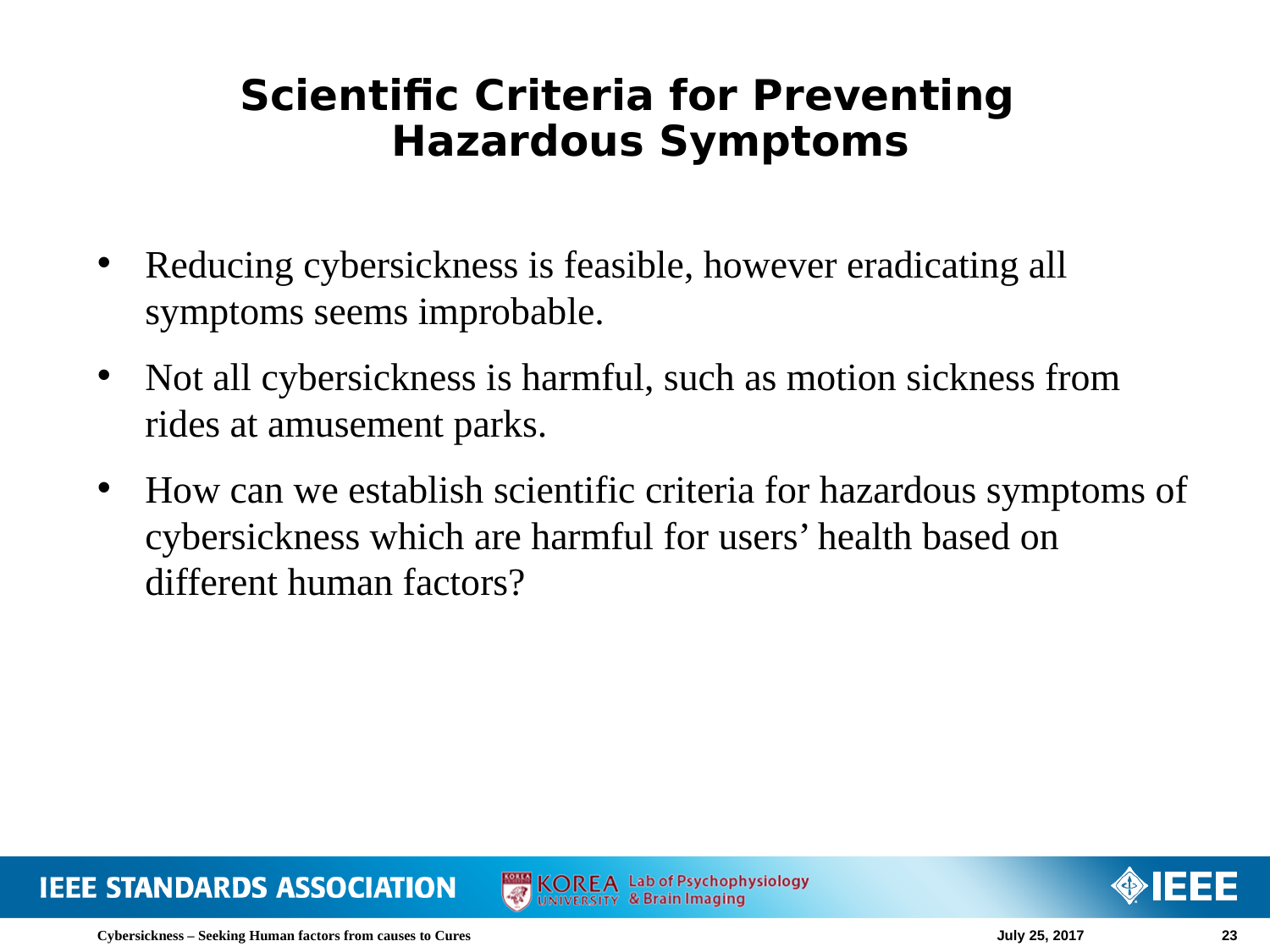

# Scientific Criteria for Preventing Hazardous Symptoms
Reducing cybersickness is feasible, however eradicating all symptoms seems improbable.
Not all cybersickness is harmful, such as motion sickness from rides at amusement parks.
How can we establish scientific criteria for hazardous symptoms of cybersickness which are harmful for users’ health based on different human factors?
Cybersickness – Seeking Human factors from causes to Cures
July 25, 2017
23